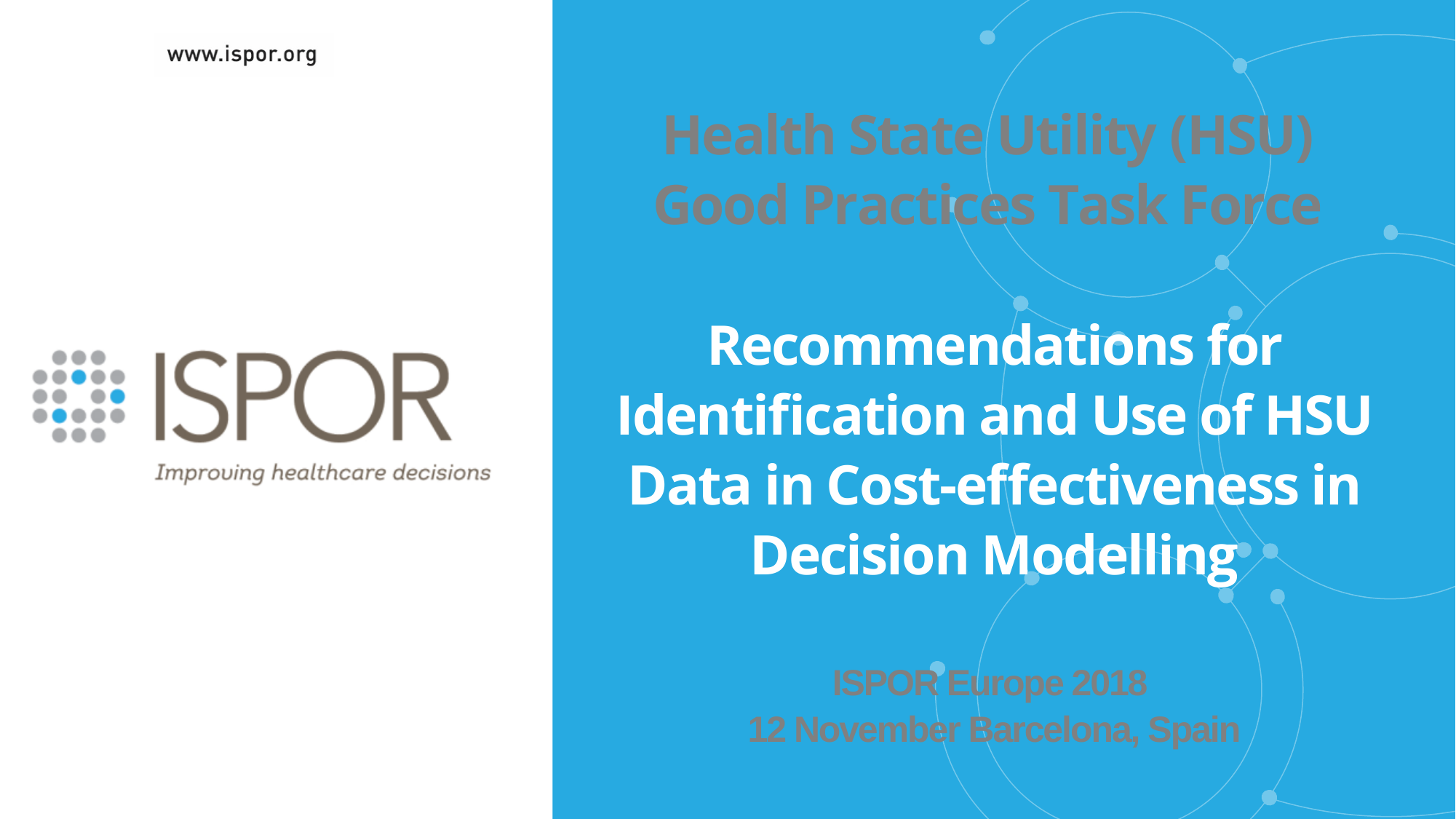

# Health State Utility (HSU) Good Practices Task Force Recommendations for Identification and Use of HSU Data in Cost-effectiveness in Decision Modelling ISPOR Europe 2018 12 November Barcelona, Spain